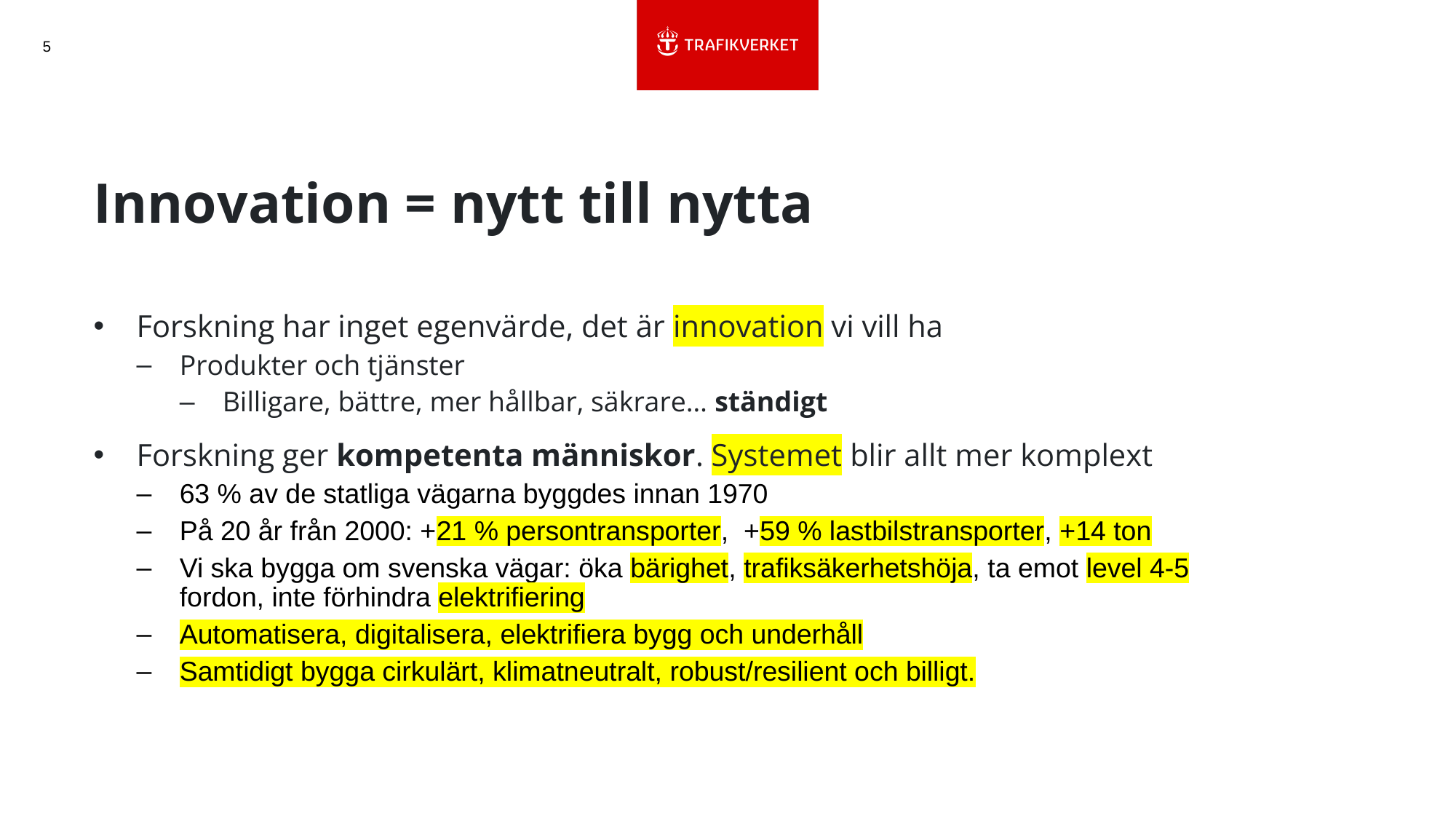

5

# Innovation = nytt till nytta
Forskning har inget egenvärde, det är innovation vi vill ha
Produkter och tjänster
Billigare, bättre, mer hållbar, säkrare… ständigt
Forskning ger kompetenta människor. Systemet blir allt mer komplext
63 % av de statliga vägarna byggdes innan 1970
På 20 år från 2000: +21 % persontransporter,  +59 % lastbilstransporter, +14 ton
Vi ska bygga om svenska vägar: öka bärighet, trafiksäkerhetshöja, ta emot level 4-5 fordon, inte förhindra elektrifiering
Automatisera, digitalisera, elektrifiera bygg och underhåll
Samtidigt bygga cirkulärt, klimatneutralt, robust/resilient och billigt.